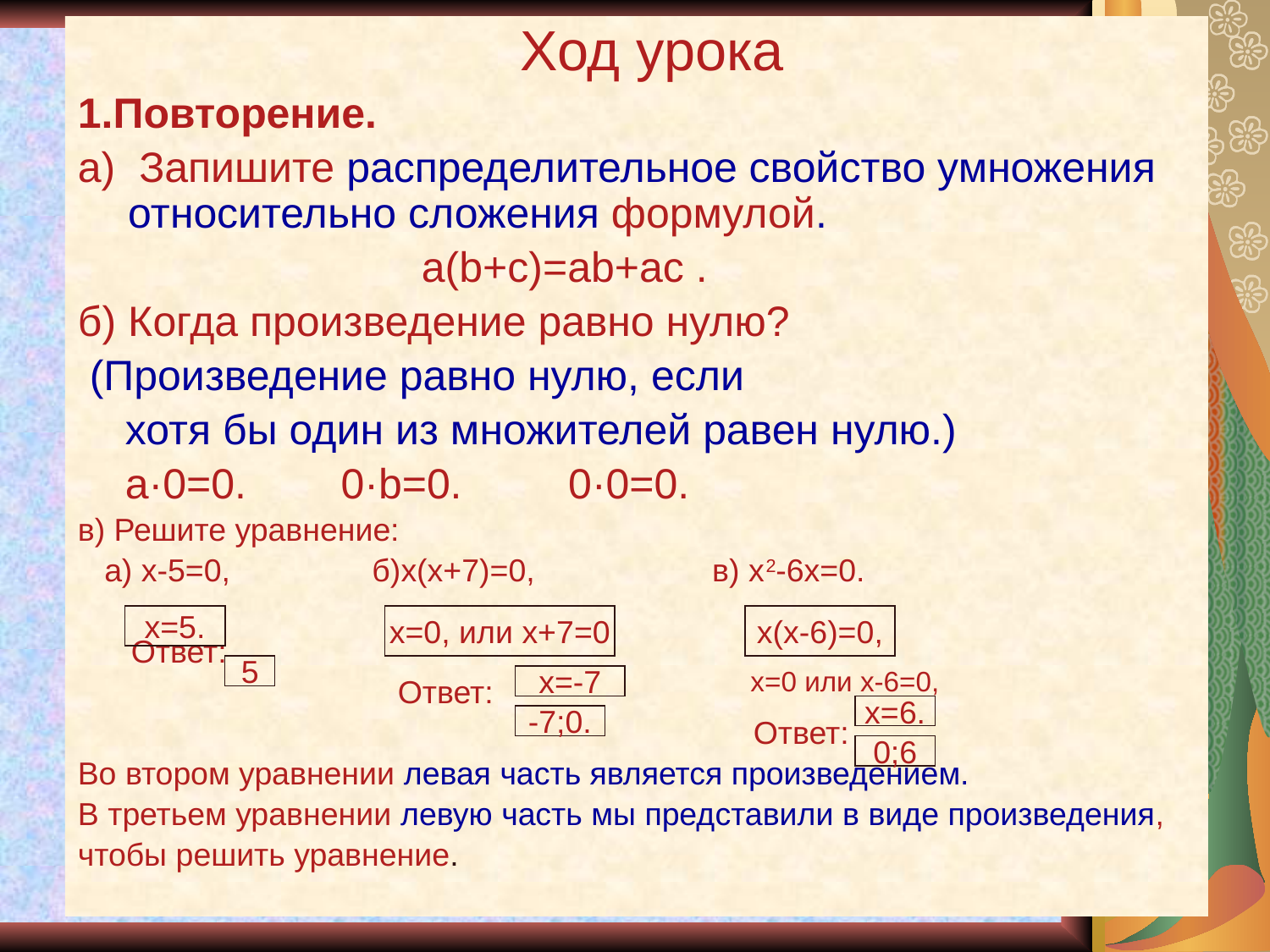

Ход урока
1.Повторение.
а)  Запишите распределительное свойство умножения относительно сложения формулой.
                             a(b+c)=ab+ac .
б) Когда произведение равно нулю?
 (Произведение равно нулю, если
    хотя бы один из множителей равен нулю.)
    a·0=0.        0·b=0.         0·0=0.
в) Решите уравнение:
   а) х-5=0,                б)х(х+7)=0,                    в) х2-6х=0.

      Ответ:
                                    Ответ:
                                                                            Ответ:
Во втором уравнении левая часть является произведением.
В третьем уравнении левую часть мы представили в виде произведения,
чтобы решить уравнение.
х=5.
х=0, или х+7=0
х(х-6)=0,
5
х=-7
х=0 или х-6=0,
х=6.
-7;0.
0;6